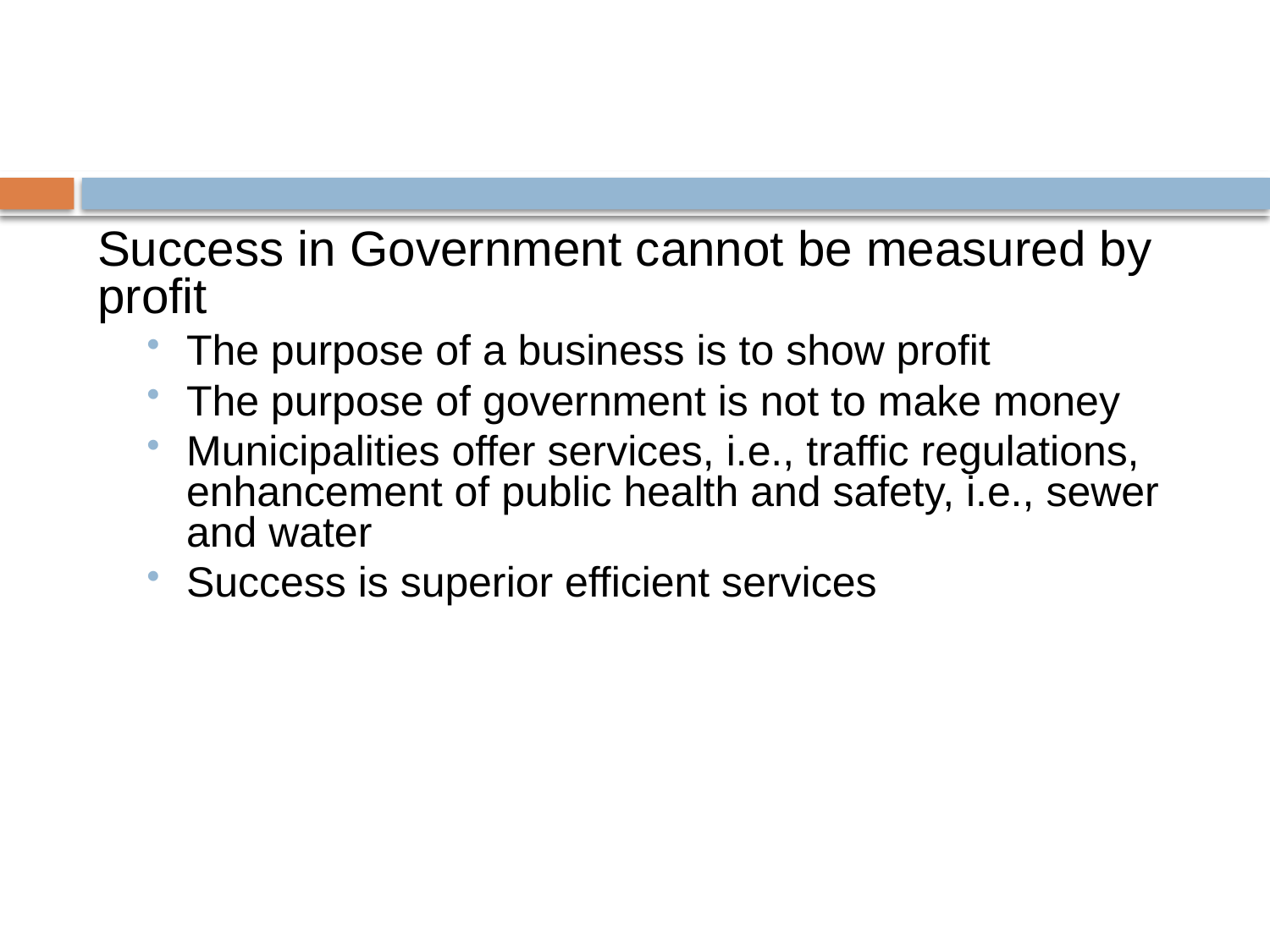

#
Success in Government cannot be measured by profit
The purpose of a business is to show profit
The purpose of government is not to make money
Municipalities offer services, i.e., traffic regulations, enhancement of public health and safety, i.e., sewer and water
Success is superior efficient services